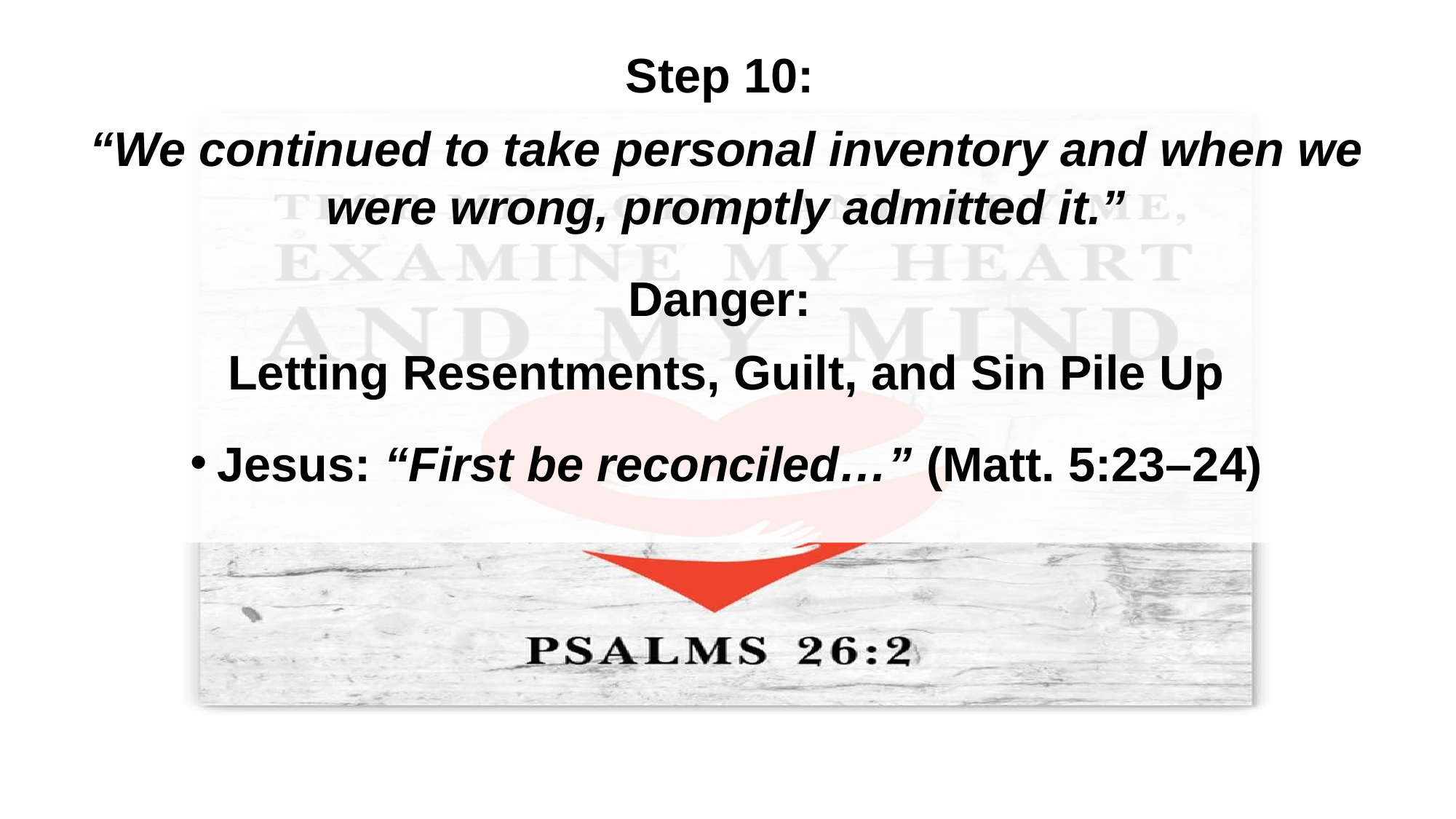

Step 10:
“We continued to take personal inventory and when we were wrong, promptly admitted it.”
Danger:
Letting Resentments, Guilt, and Sin Pile Up
Jesus: “First be reconciled…” (Matt. 5:23–24)